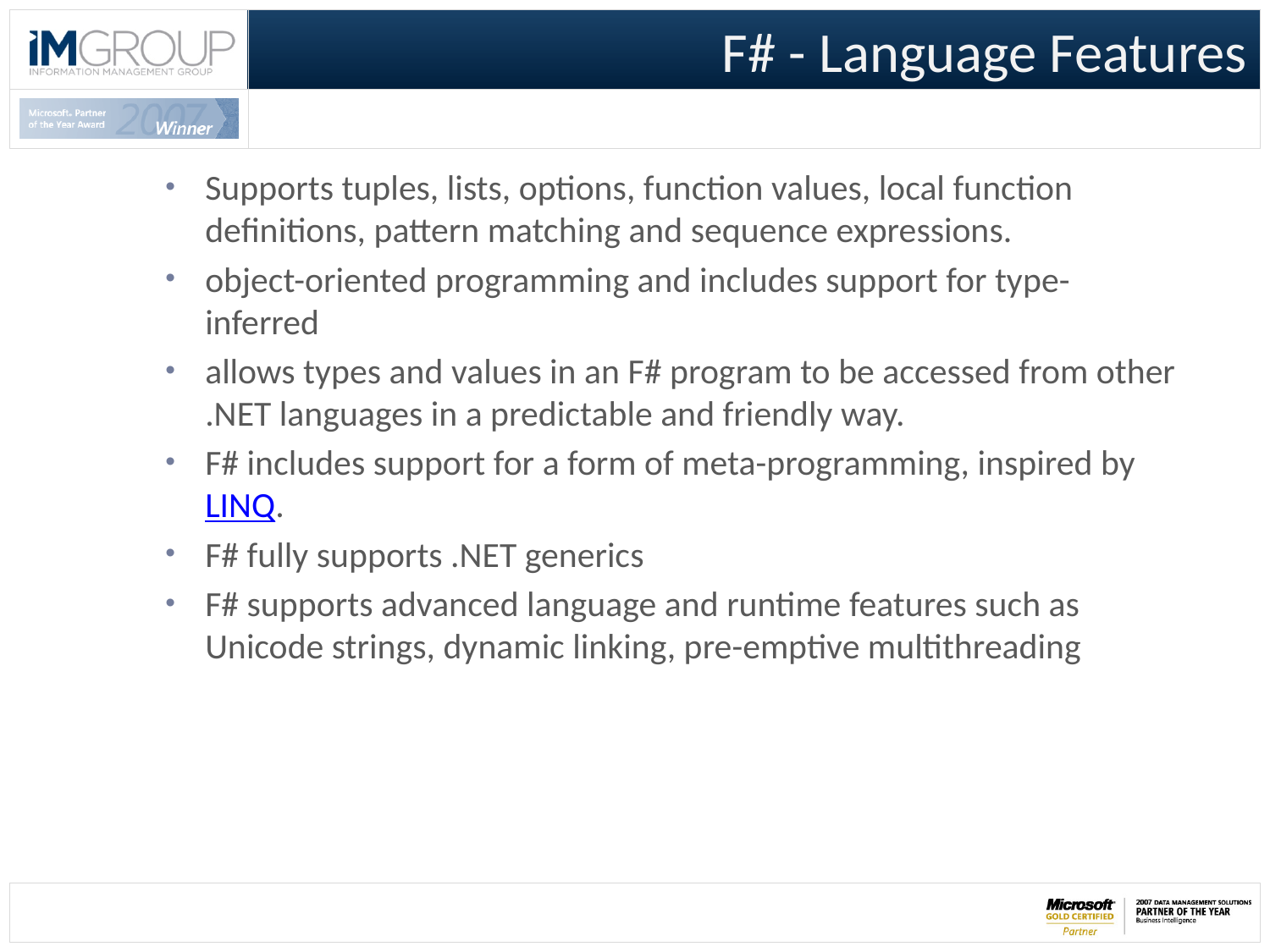

# F# - Language Features
Supports tuples, lists, options, function values, local function definitions, pattern matching and sequence expressions.
object-oriented programming and includes support for type-inferred
allows types and values in an F# program to be accessed from other .NET languages in a predictable and friendly way.
F# includes support for a form of meta-programming, inspired by LINQ.
F# fully supports .NET generics
F# supports advanced language and runtime features such as Unicode strings, dynamic linking, pre-emptive multithreading